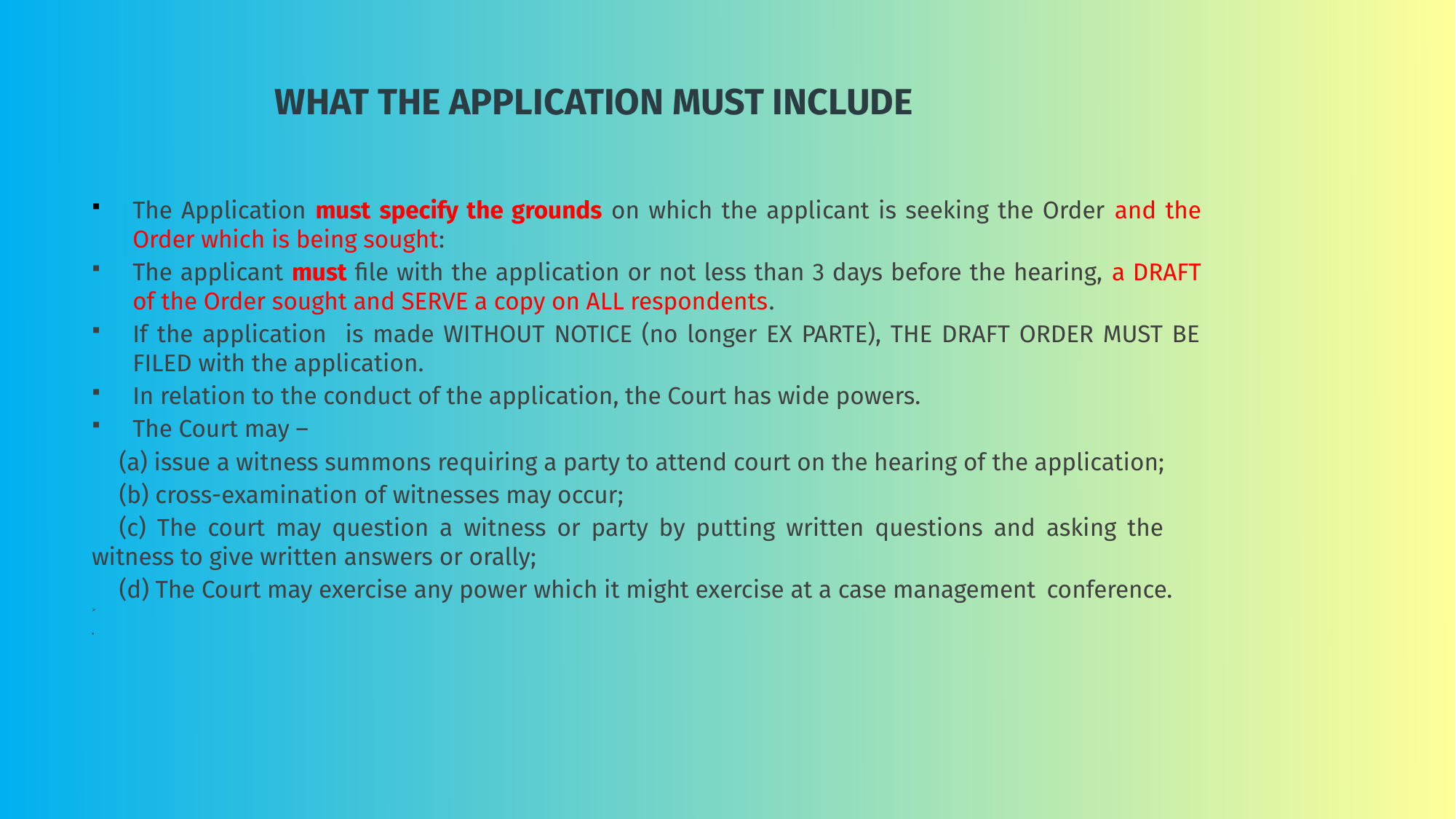

# WHAT THE APPLICATION MUST INCLUDE
The Application must specify the grounds on which the applicant is seeking the Order and the Order which is being sought:
The applicant must file with the application or not less than 3 days before the hearing, a DRAFT of the Order sought and SERVE a copy on ALL respondents.
If the application  is made WITHOUT NOTICE (no longer EX PARTE), THE DRAFT ORDER MUST BE FILED with the application.
In relation to the conduct of the application, the Court has wide powers.
The Court may –
	(a) issue a witness summons requiring a party to attend court on the hearing of the application;
	(b) cross-examination of witnesses may occur;
	(c) The court may question a witness or party by putting written questions and asking the 	witness to give written answers or orally;
	(d) The Court may exercise any power which it might exercise at a case management 	conference.